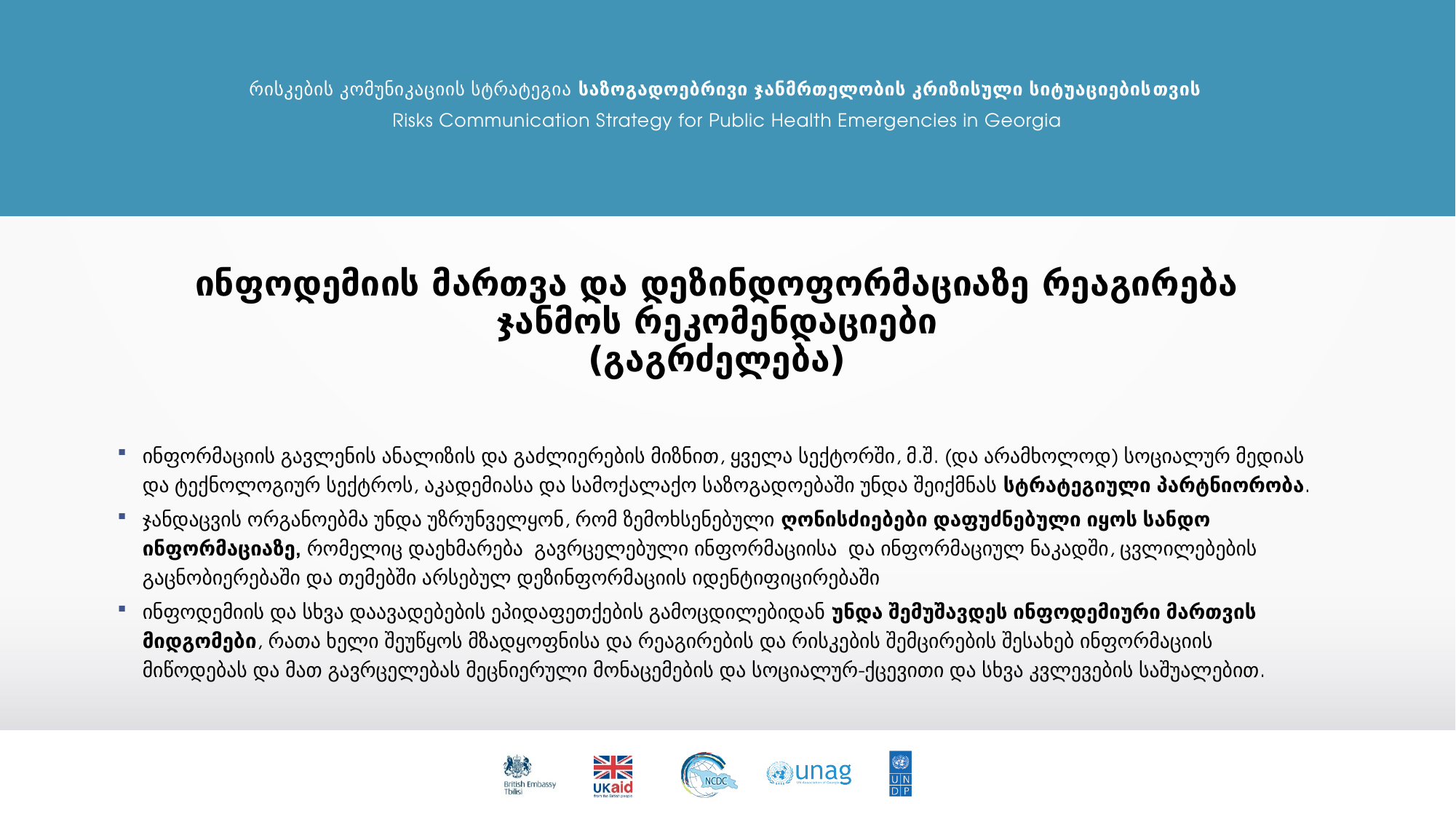

# ინფოდემიის მართვა და დეზინდოფორმაციაზე რეაგირება ჯანმოს რეკომენდაციები (გაგრძელება)

ინფორმაციის გავლენის ანალიზის და გაძლიერების მიზნით, ყველა სექტორში, მ.შ. (და არამხოლოდ) სოციალურ მედიას და ტექნოლოგიურ სექტროს, აკადემიასა და სამოქალაქო საზოგადოებაში უნდა შეიქმნას სტრატეგიული პარტნიორობა.
ჯანდაცვის ორგანოებმა უნდა უზრუნველყონ, რომ ზემოხსენებული ღონისძიებები დაფუძნებული იყოს სანდო ინფორმაციაზე, რომელიც დაეხმარება  გავრცელებული ინფორმაციისა  და ინფორმაციულ ნაკადში, ცვლილებების გაცნობიერებაში და თემებში არსებულ დეზინფორმაციის იდენტიფიცირებაში
ინფოდემიის და სხვა დაავადებების ეპიდაფეთქების გამოცდილებიდან უნდა შემუშავდეს ინფოდემიური მართვის მიდგომები, რათა ხელი შეუწყოს მზადყოფნისა და რეაგირების და რისკების შემცირების შესახებ ინფორმაციის მიწოდებას და მათ გავრცელებას მეცნიერული მონაცემების და სოციალურ-ქცევითი და სხვა კვლევების საშუალებით.